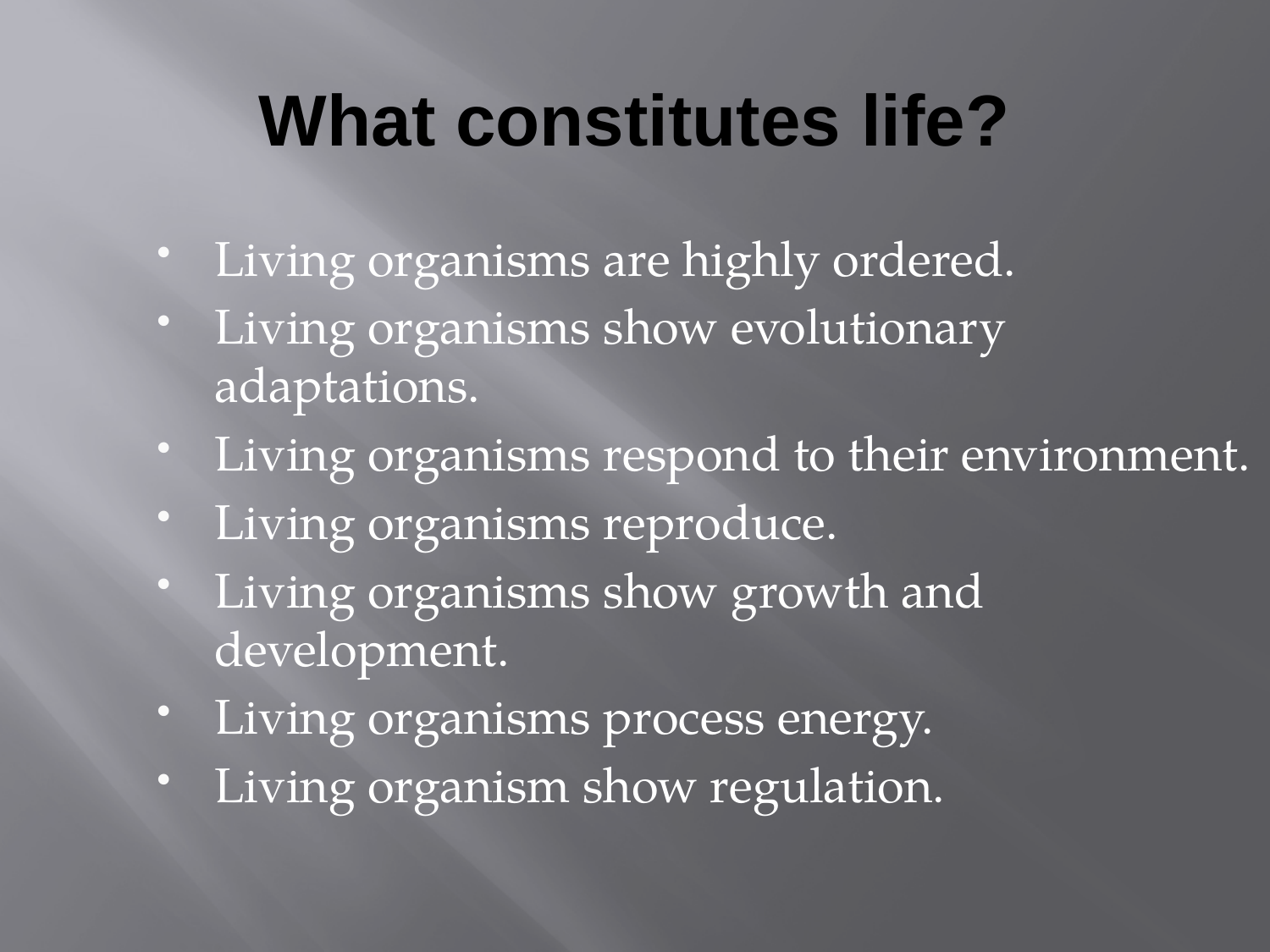

# What constitutes life?
Living organisms are highly ordered.
Living organisms show evolutionary adaptations.
Living organisms respond to their environment.
Living organisms reproduce.
Living organisms show growth and development.
Living organisms process energy.
Living organism show regulation.